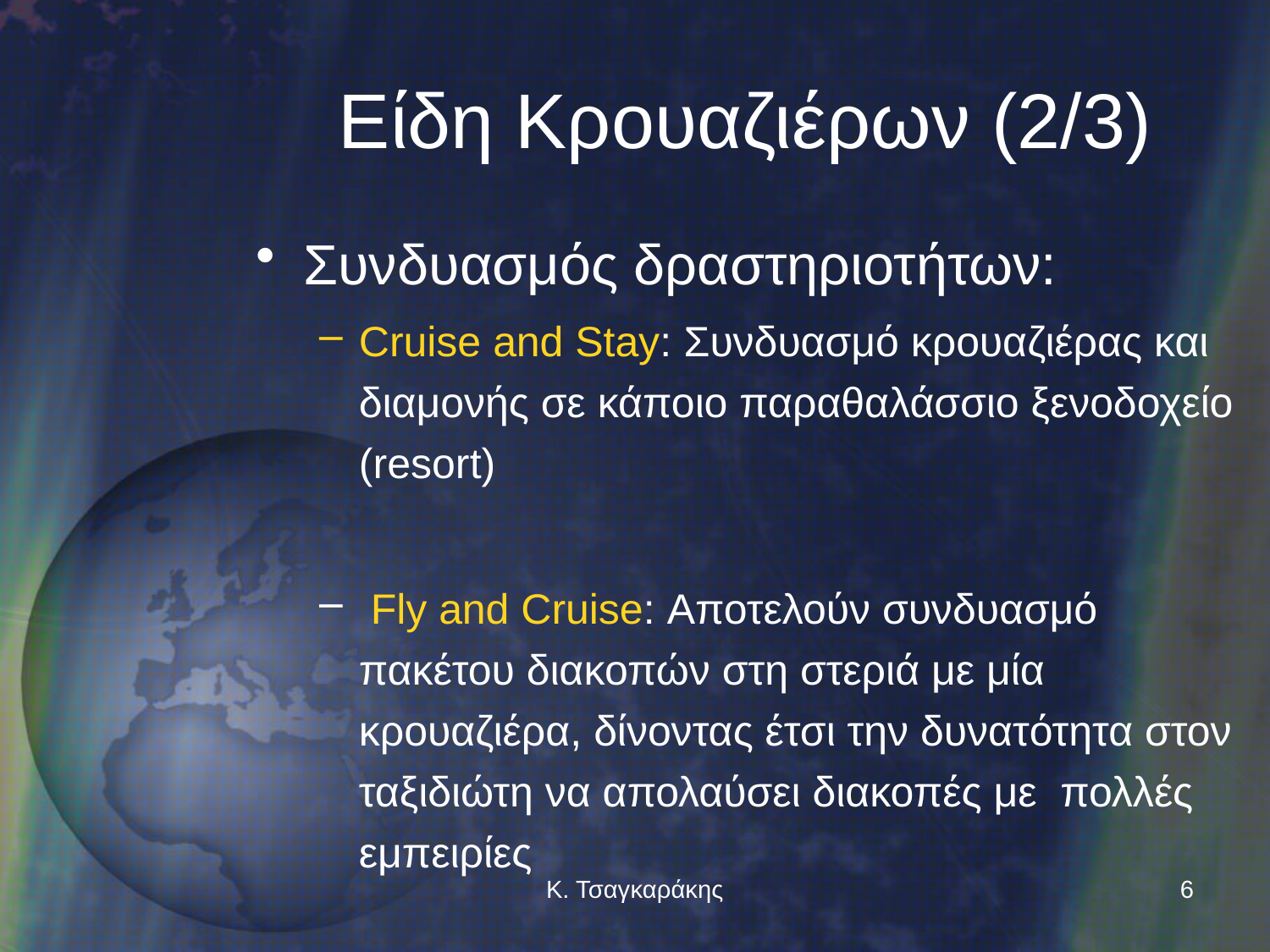

# Είδη Κρουαζιέρων (2/3)
Συνδυασμός δραστηριοτήτων:
Cruise and Stay: Συνδυασμό κρουαζιέρας και διαμονής σε κάποιο παραθαλάσσιο ξενοδοχείο (resort)

 Fly and Cruise: Αποτελούν συνδυασμό πακέτου διακοπών στη στεριά με μία κρουαζιέρα, δίνοντας έτσι την δυνατότητα στον ταξιδιώτη να απολαύσει διακοπές με  πολλές εμπειρίες
Κ. Τσαγκαράκης
6